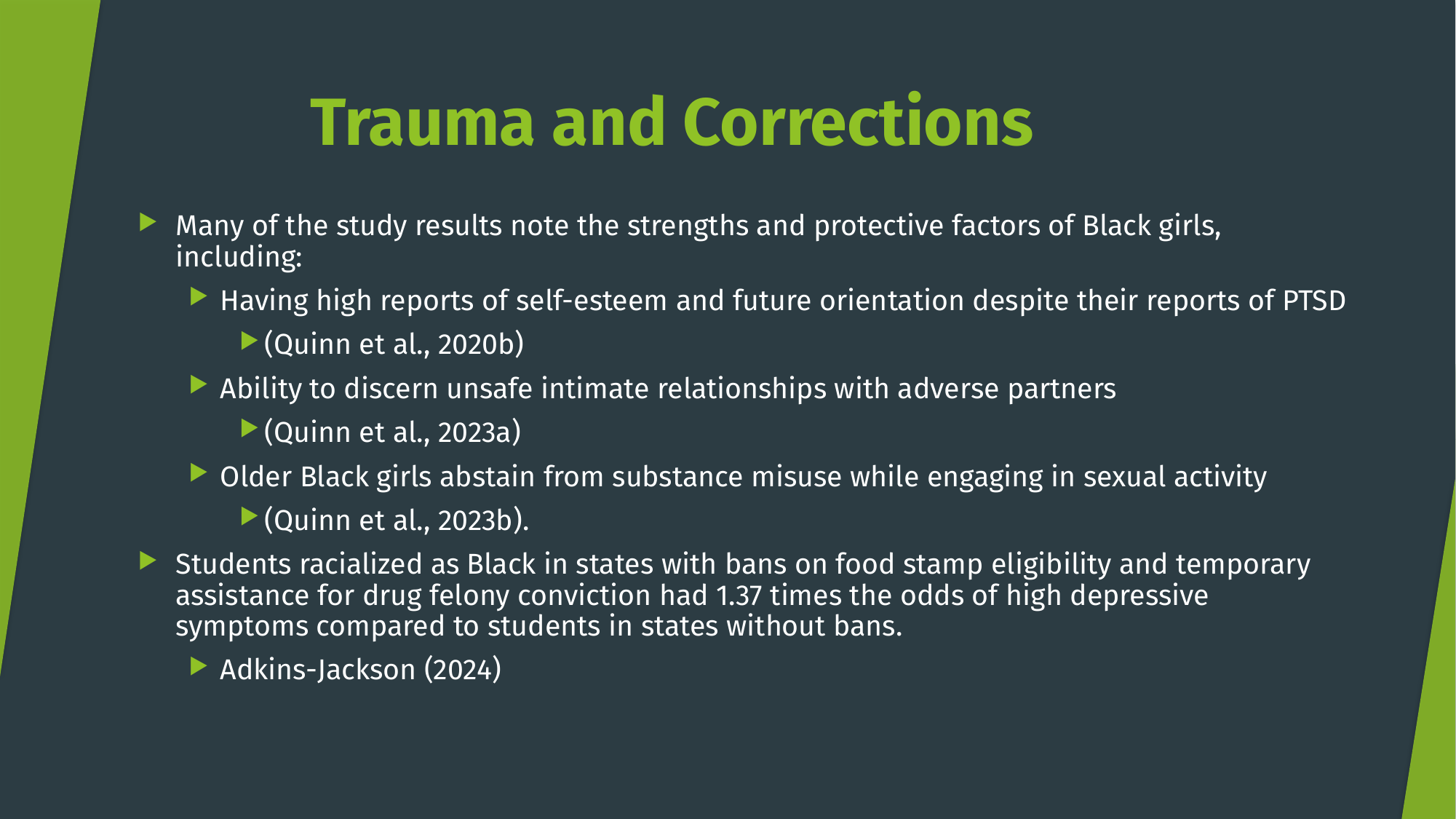

# Trauma and Corrections
Many of the study results note the strengths and protective factors of Black girls, including:
Having high reports of self-esteem and future orientation despite their reports of PTSD
(Quinn et al., 2020b)
Ability to discern unsafe intimate relationships with adverse partners
(Quinn et al., 2023a)
Older Black girls abstain from substance misuse while engaging in sexual activity
(Quinn et al., 2023b).
Students racialized as Black in states with bans on food stamp eligibility and temporary assistance for drug felony conviction had 1.37 times the odds of high depressive symptoms compared to students in states without bans.
Adkins-Jackson (2024)